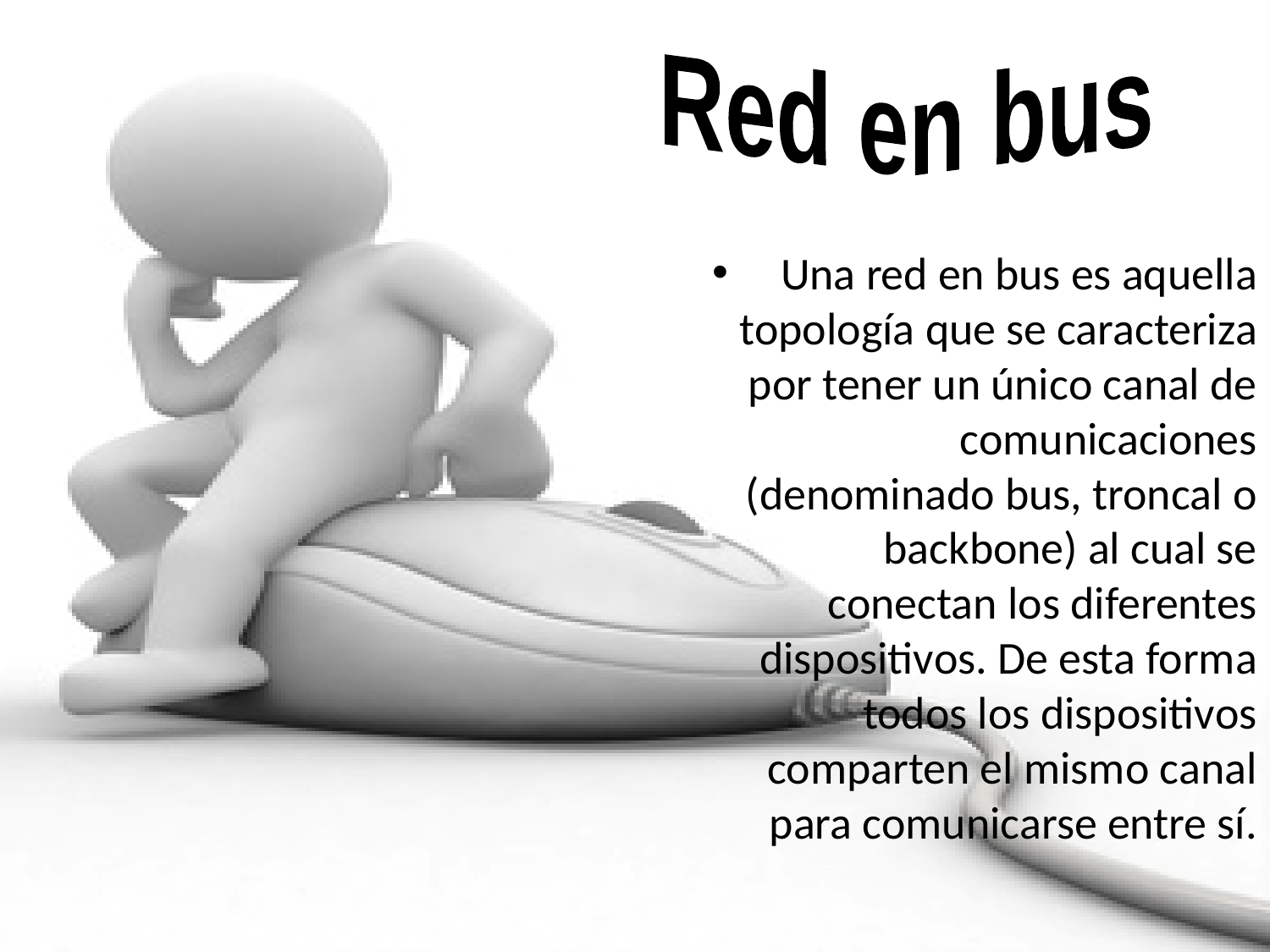

Red en bus
Una red en bus es aquella topología que se caracteriza por tener un único canal de comunicaciones (denominado bus, troncal o backbone) al cual se conectan los diferentes dispositivos. De esta forma todos los dispositivos comparten el mismo canal para comunicarse entre sí.